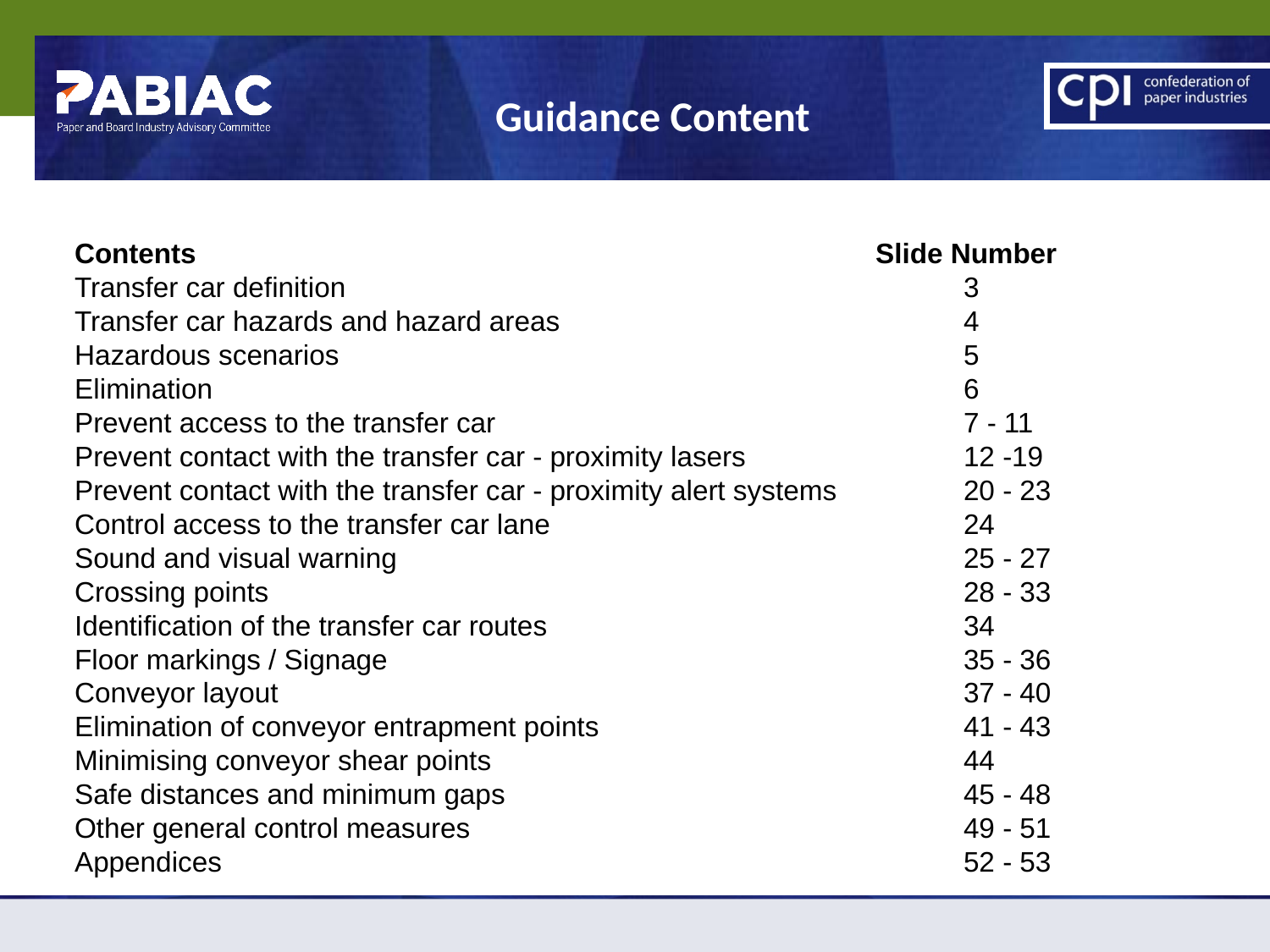

Guidance Content
Contents						     Slide Number
Transfer car definition				          	3
Transfer car hazards and hazard areas		                          	4
Hazardous scenarios			                          	5
Elimination		    			          	6
Prevent access to the transfer car                     	          	          	7 - 11
Prevent contact with the transfer car - proximity lasers		12 -19
Prevent contact with the transfer car - proximity alert systems	20 - 23
Control access to the transfer car lane				24
Sound and visual warning                                                                	25 - 27
Crossing points					          	28 - 33
Identification of the transfer car routes			           	34
Floor markings / Signage   				          	35 - 36
Conveyor layout					          	37 - 40
Elimination of conveyor entrapment points                                        	41 - 43
Minimising conveyor shear points                                                      	44
Safe distances and minimum gaps	                                           	45 - 48
Other general control measures 			           	49 - 51
Appendices						52 - 53